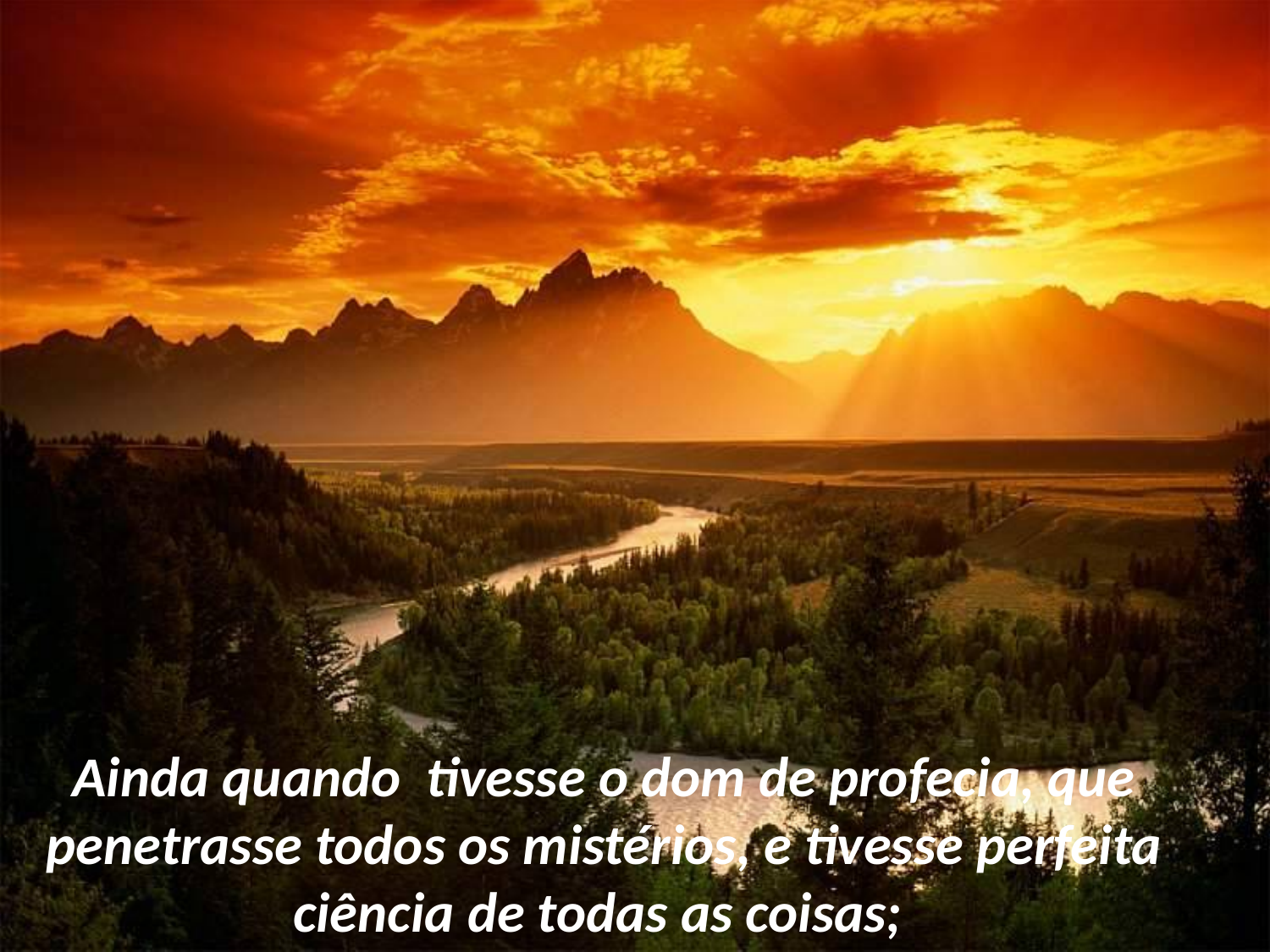

Ainda quando  tivesse o dom de profecia, que penetrasse todos os mistérios, e tivesse perfeita ciência de todas as coisas;